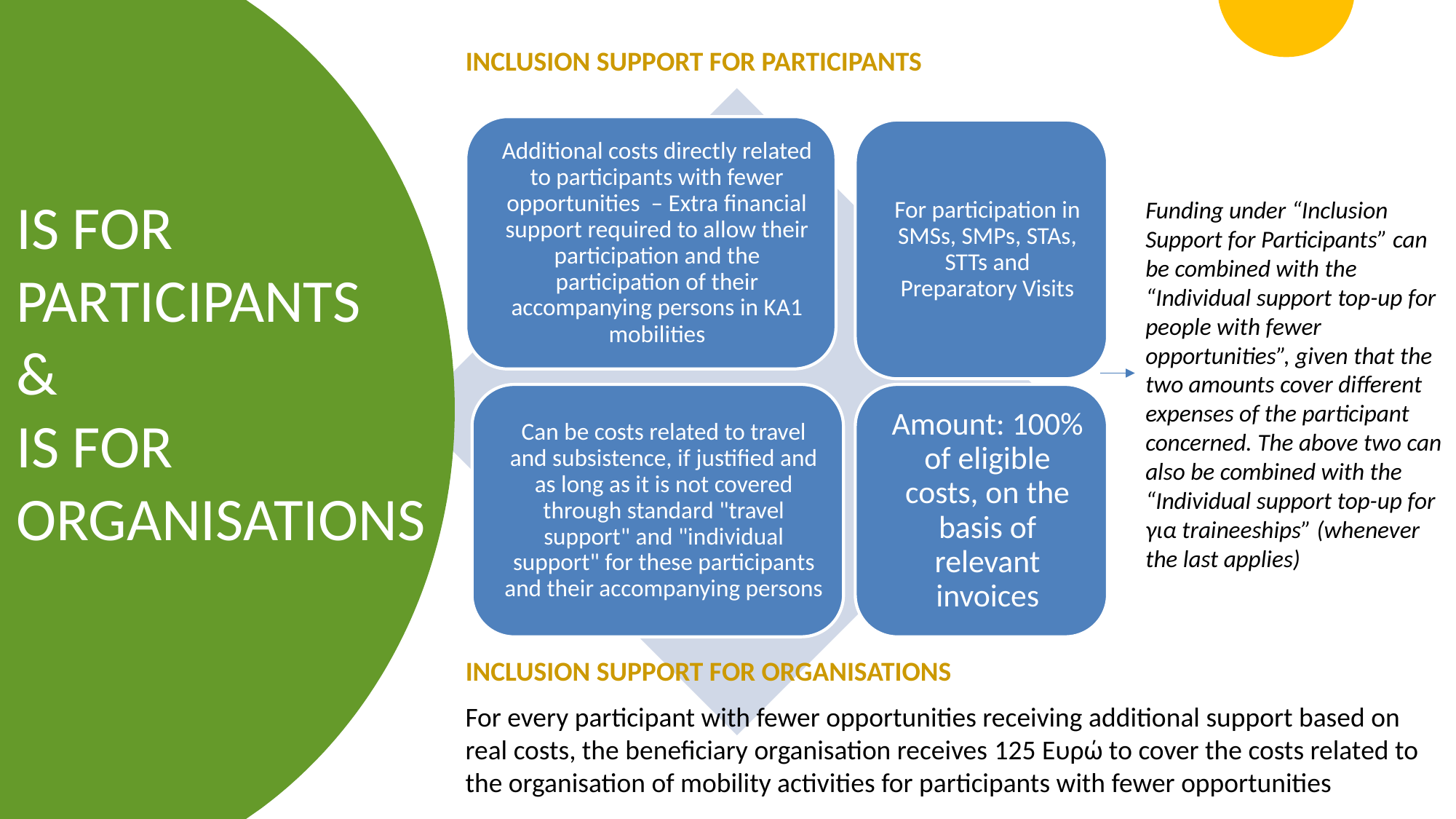

INCLUSION SUPPORT FOR PARTICIPANTS
Additional costs directly related to participants with fewer opportunities  – Extra financial support required to allow their participation and the participation of their accompanying persons in KA1 mobilities
For participation in SMSs, SMPs, STAs, STTs and Preparatory Visits
Can be costs related to travel and subsistence, if justified and as long as it is not covered through standard "travel support" and "individual support" for these participants and their accompanying persons
Amount: 100% of eligible costs, on the basis of relevant invoices
IS FOR PARTICIPANTS
&
IS FOR ORGANISATIONS
Funding under “Inclusion Support for Participants” can be combined with the “Individual support top-up for people with fewer opportunities”, given that the two amounts cover different expenses of the participant concerned. The above two can also be combined with the “Individual support top-up for για traineeships” (whenever the last applies)

INCLUSION SUPPORT FOR ORGANISATIONS
For every participant with fewer opportunities receiving additional support based on real costs, the beneficiary organisation receives 125 Ευρώ to cover the costs related to the organisation of mobility activities for participants with fewer opportunities